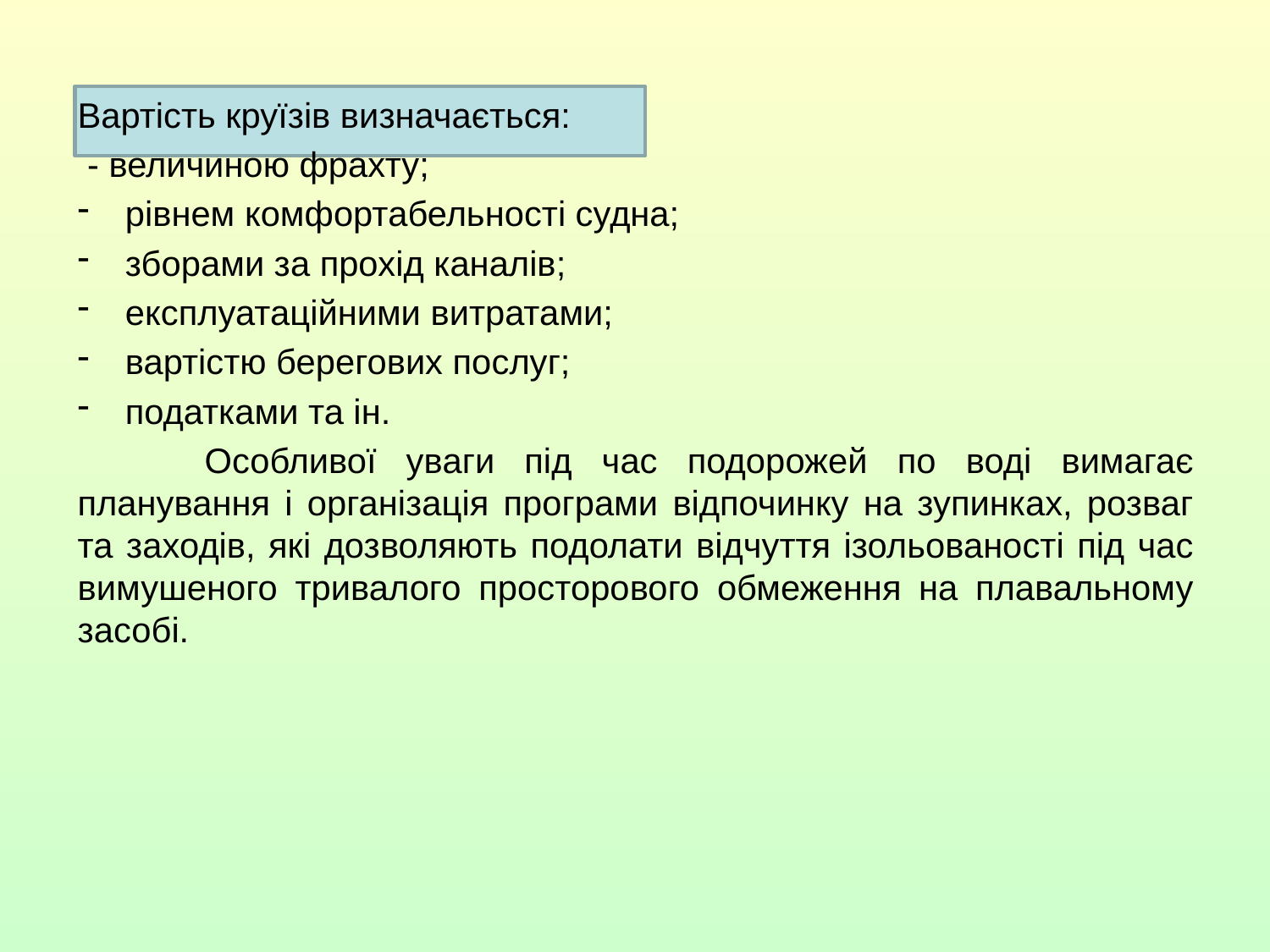

Вартість круїзів визначається:
 - величиною фрахту;
рівнем комфортабельності судна;
зборами за прохід каналів;
експлуатаційними витратами;
вартістю берегових послуг;
податками та ін.
	Особливої уваги під час подорожей по воді вимагає планування і організація програми відпочинку на зупинках, розваг та заходів, які дозволяють подолати відчуття ізольованості під час вимушеного тривалого просторового обмеження на плавальному засобі.